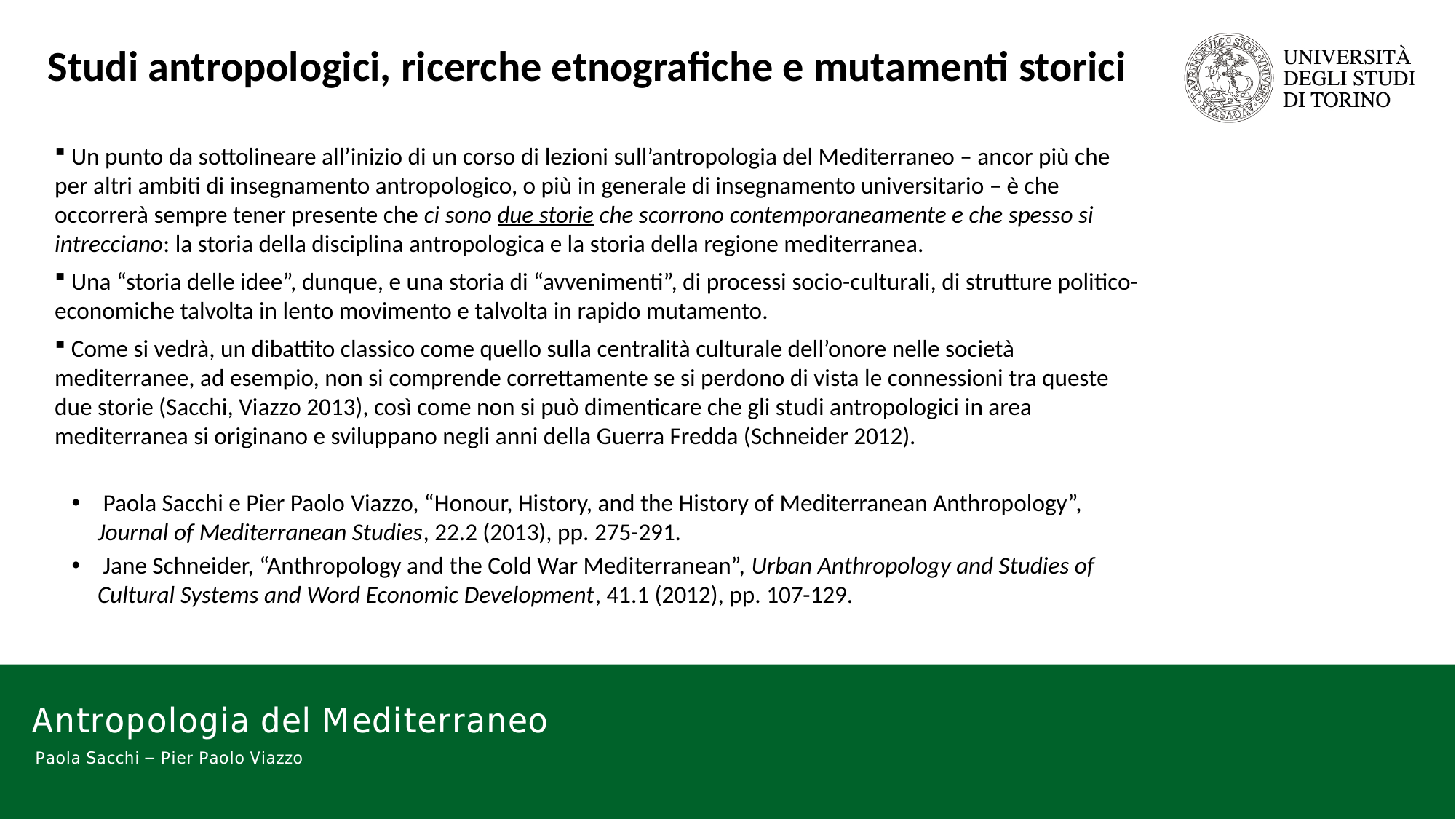

Studi antropologici, ricerche etnografiche e mutamenti storici

 Un punto da sottolineare all’inizio di un corso di lezioni sull’antropologia del Mediterraneo – ancor più che per altri ambiti di insegnamento antropologico, o più in generale di insegnamento universitario – è che occorrerà sempre tener presente che ci sono due storie che scorrono contemporaneamente e che spesso si intrecciano: la storia della disciplina antropologica e la storia della regione mediterranea.
 Una “storia delle idee”, dunque, e una storia di “avvenimenti”, di processi socio-culturali, di strutture politico-economiche talvolta in lento movimento e talvolta in rapido mutamento.
 Come si vedrà, un dibattito classico come quello sulla centralità culturale dell’onore nelle società mediterranee, ad esempio, non si comprende correttamente se si perdono di vista le connessioni tra queste due storie (Sacchi, Viazzo 2013), così come non si può dimenticare che gli studi antropologici in area mediterranea si originano e sviluppano negli anni della Guerra Fredda (Schneider 2012).

 Paola Sacchi e Pier Paolo Viazzo, “Honour, History, and the History of Mediterranean Anthropology”, Journal of Mediterranean Studies, 22.2 (2013), pp. 275-291.
 Jane Schneider, “Anthropology and the Cold War Mediterranean”, Urban Anthropology and Studies of Cultural Systems and Word Economic Development, 41.1 (2012), pp. 107-129.
Antropologia del Mediterraneo

Paola Sacchi – Pier Paolo Viazzo